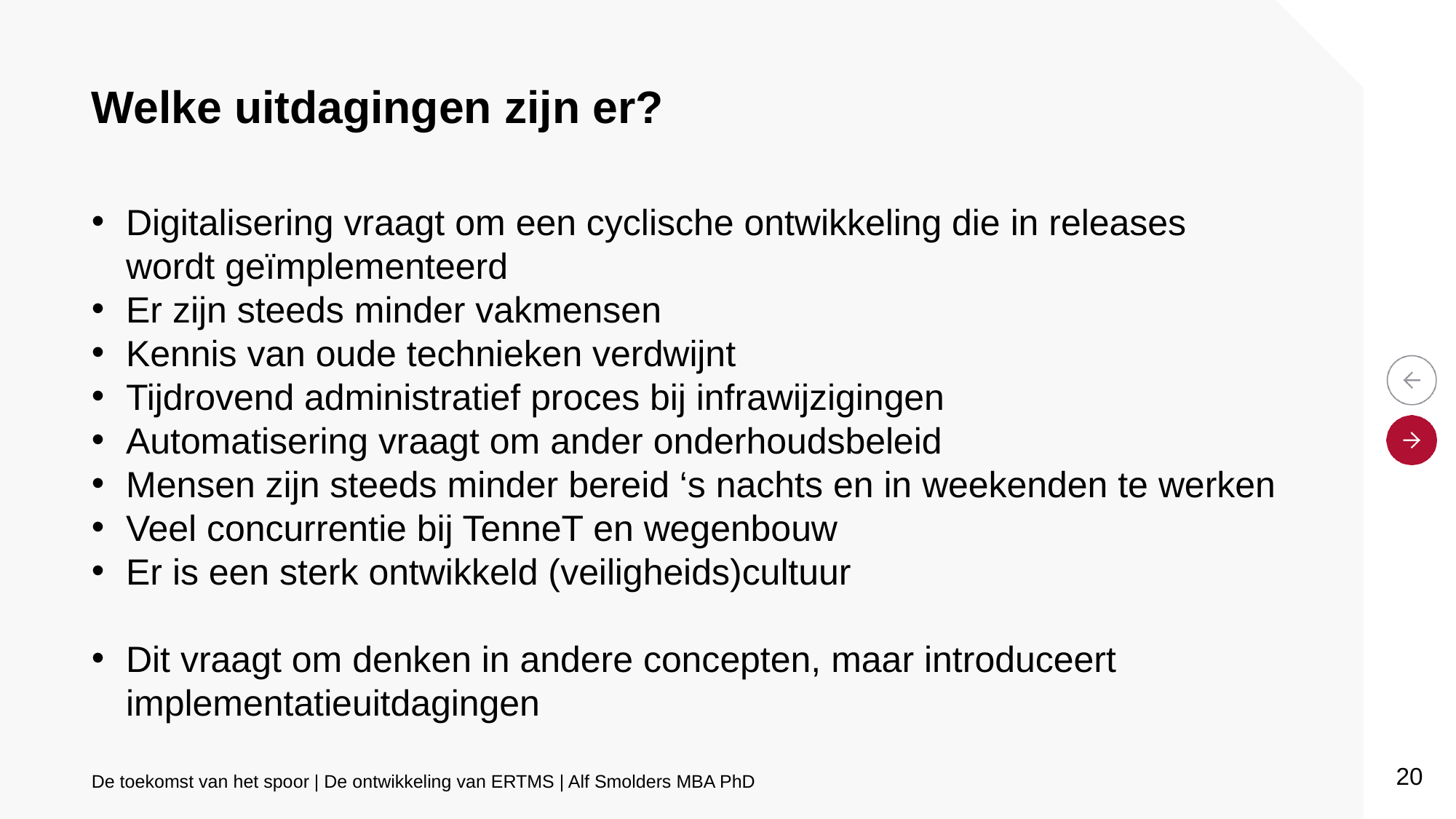

# Welke uitdagingen zijn er?
Digitalisering vraagt om een cyclische ontwikkeling die in releases wordt geïmplementeerd
Er zijn steeds minder vakmensen
Kennis van oude technieken verdwijnt
Tijdrovend administratief proces bij infrawijzigingen
Automatisering vraagt om ander onderhoudsbeleid
Mensen zijn steeds minder bereid ‘s nachts en in weekenden te werken
Veel concurrentie bij TenneT en wegenbouw
Er is een sterk ontwikkeld (veiligheids)cultuur

Dit vraagt om denken in andere concepten, maar introduceert implementatieuitdagingen
De toekomst van het spoor | De ontwikkeling van ERTMS | Alf Smolders MBA PhD